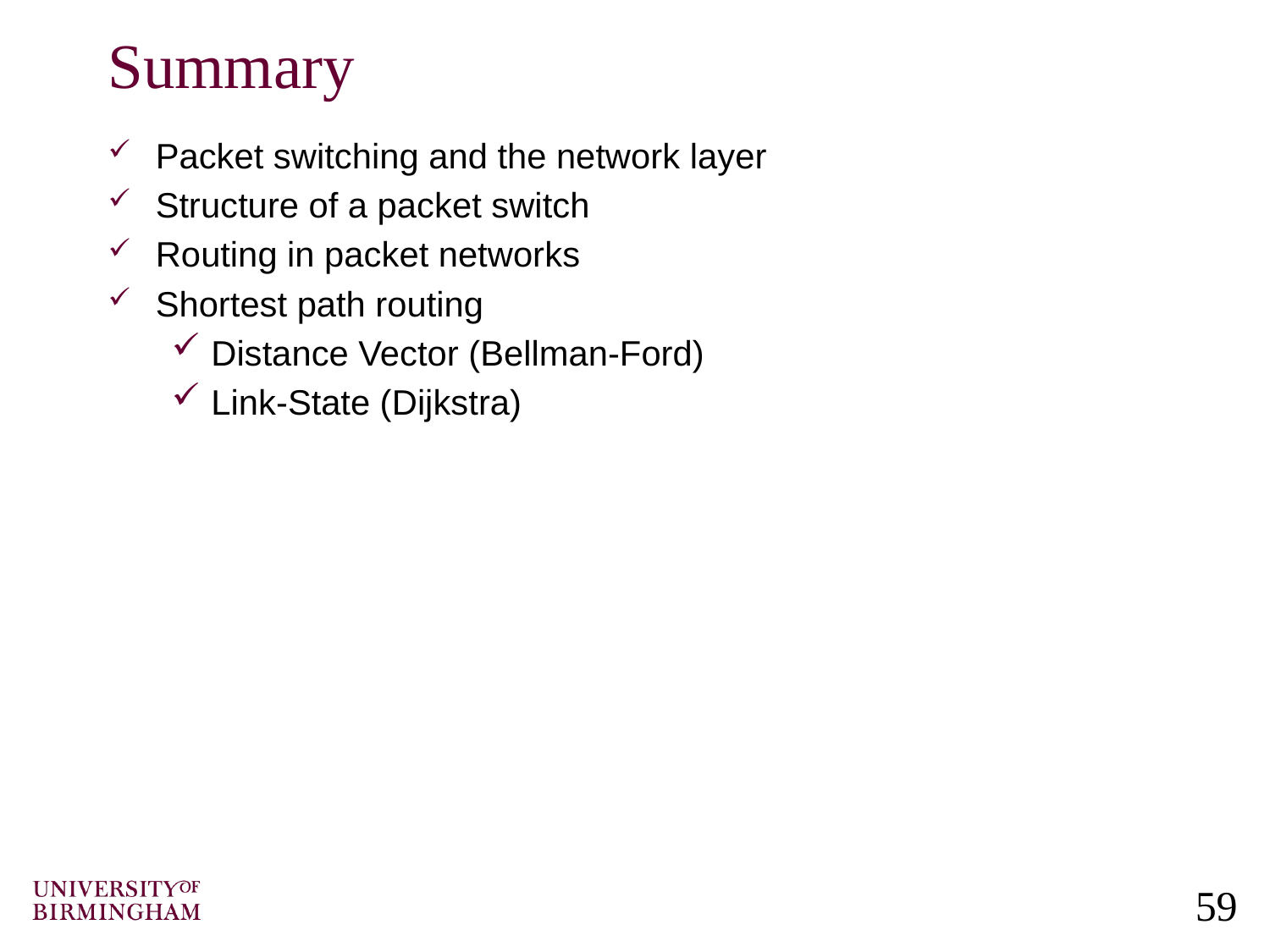

# Summary
Packet switching and the network layer
Structure of a packet switch
Routing in packet networks
Shortest path routing
Distance Vector (Bellman-Ford)
Link-State (Dijkstra)